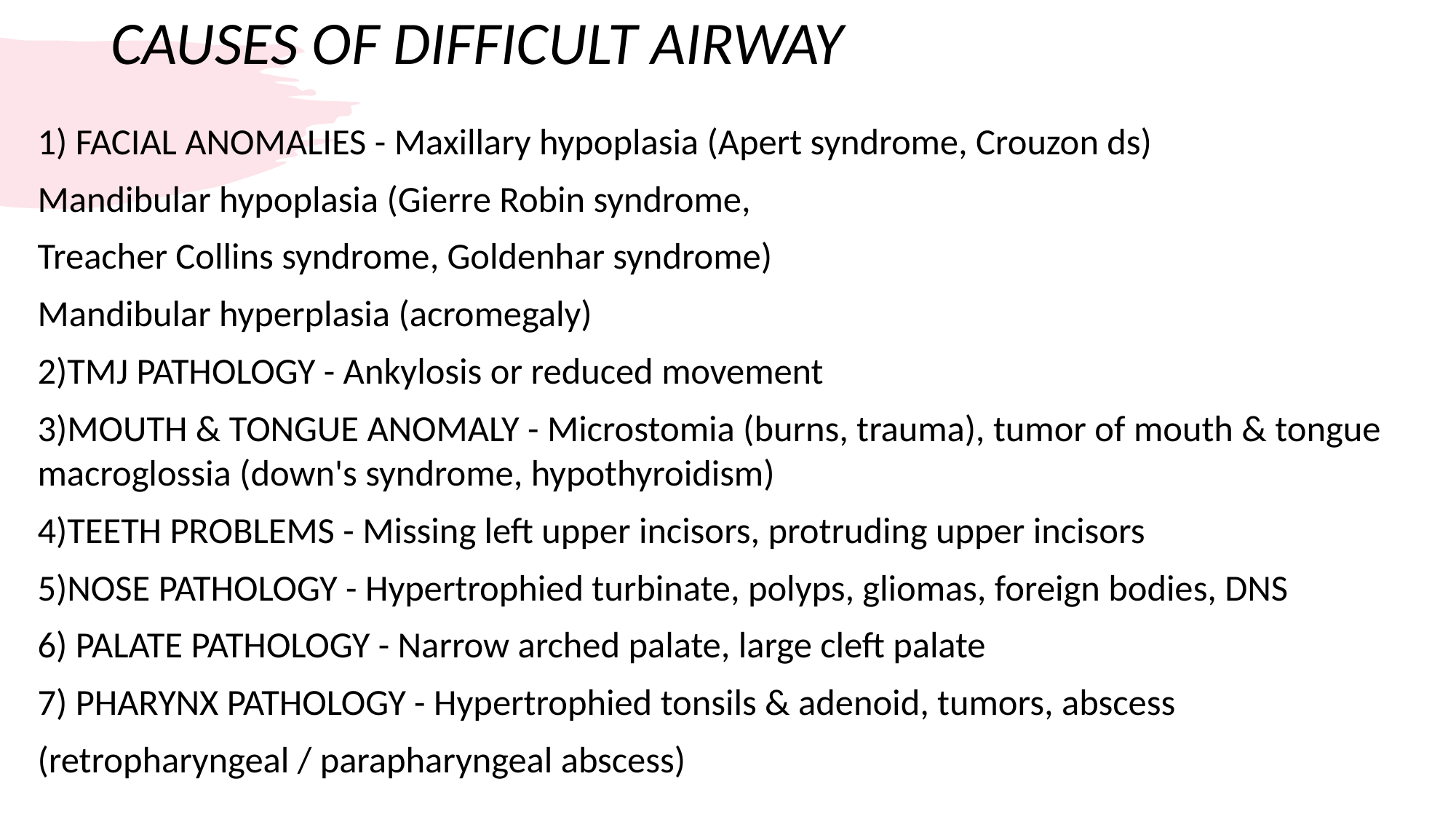

# CAUSES OF DIFFICULT AIRWAY
1) FACIAL ANOMALIES - Maxillary hypoplasia (Apert syndrome, Crouzon ds)
Mandibular hypoplasia (Gierre Robin syndrome,
Treacher Collins syndrome, Goldenhar syndrome)
Mandibular hyperplasia (acromegaly)
2)TMJ PATHOLOGY - Ankylosis or reduced movement
3)MOUTH & TONGUE ANOMALY - Microstomia (burns, trauma), tumor of mouth & tongue macroglossia (down's syndrome, hypothyroidism)
4)TEETH PROBLEMS - Missing left upper incisors, protruding upper incisors
5)NOSE PATHOLOGY - Hypertrophied turbinate, polyps, gliomas, foreign bodies, DNS
6) PALATE PATHOLOGY - Narrow arched palate, large cleft palate
7) PHARYNX PATHOLOGY - Hypertrophied tonsils & adenoid, tumors, abscess
(retropharyngeal / parapharyngeal abscess)